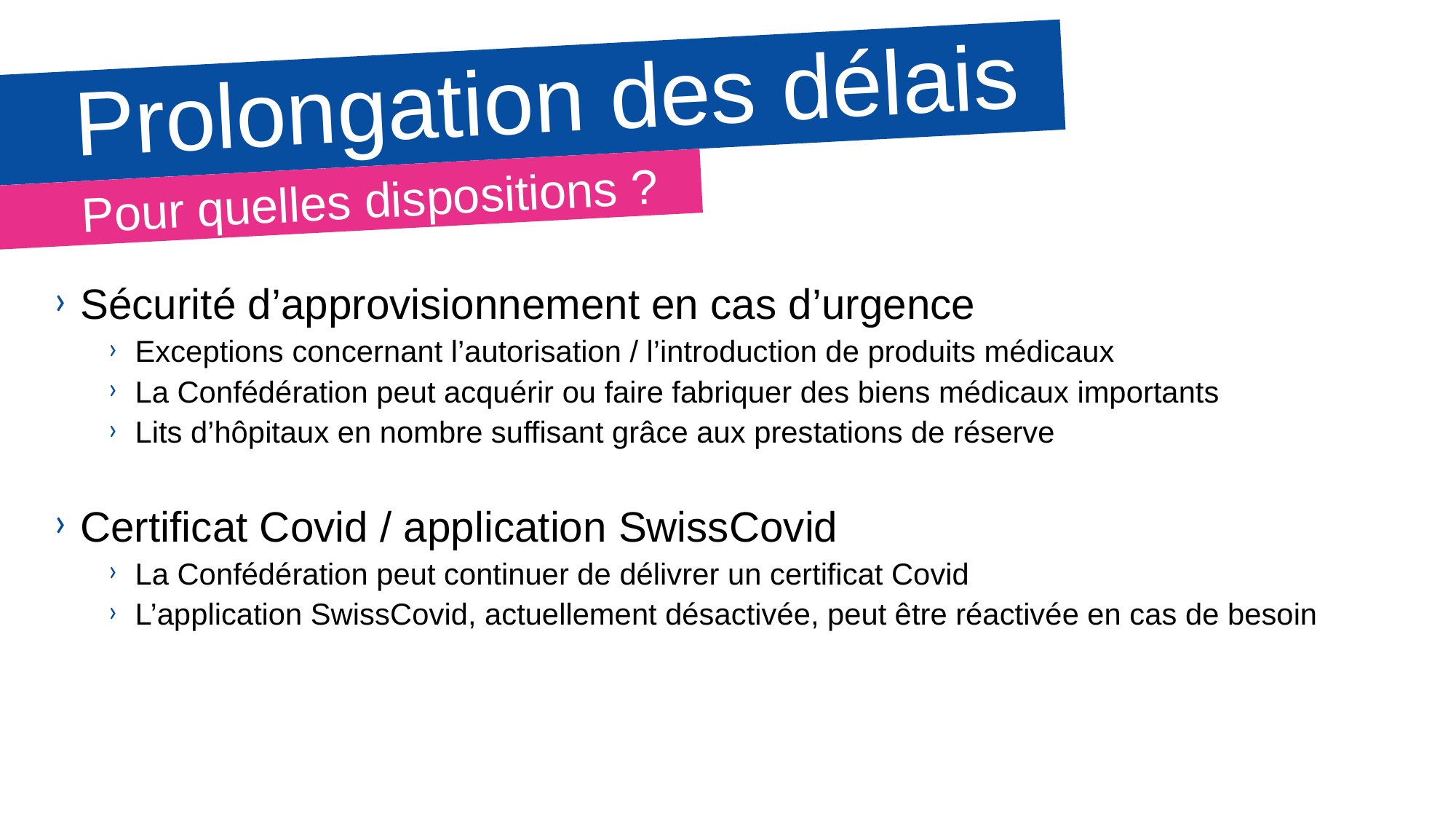

# Prolongation des délais
Pour quelles dispositions ?
Sécurité d’approvisionnement en cas d’urgence
Exceptions concernant l’autorisation / l’introduction de produits médicaux
La Confédération peut acquérir ou faire fabriquer des biens médicaux importants
Lits d’hôpitaux en nombre suffisant grâce aux prestations de réserve

Certificat Covid / application SwissCovid
La Confédération peut continuer de délivrer un certificat Covid
L’application SwissCovid, actuellement désactivée, peut être réactivée en cas de besoin